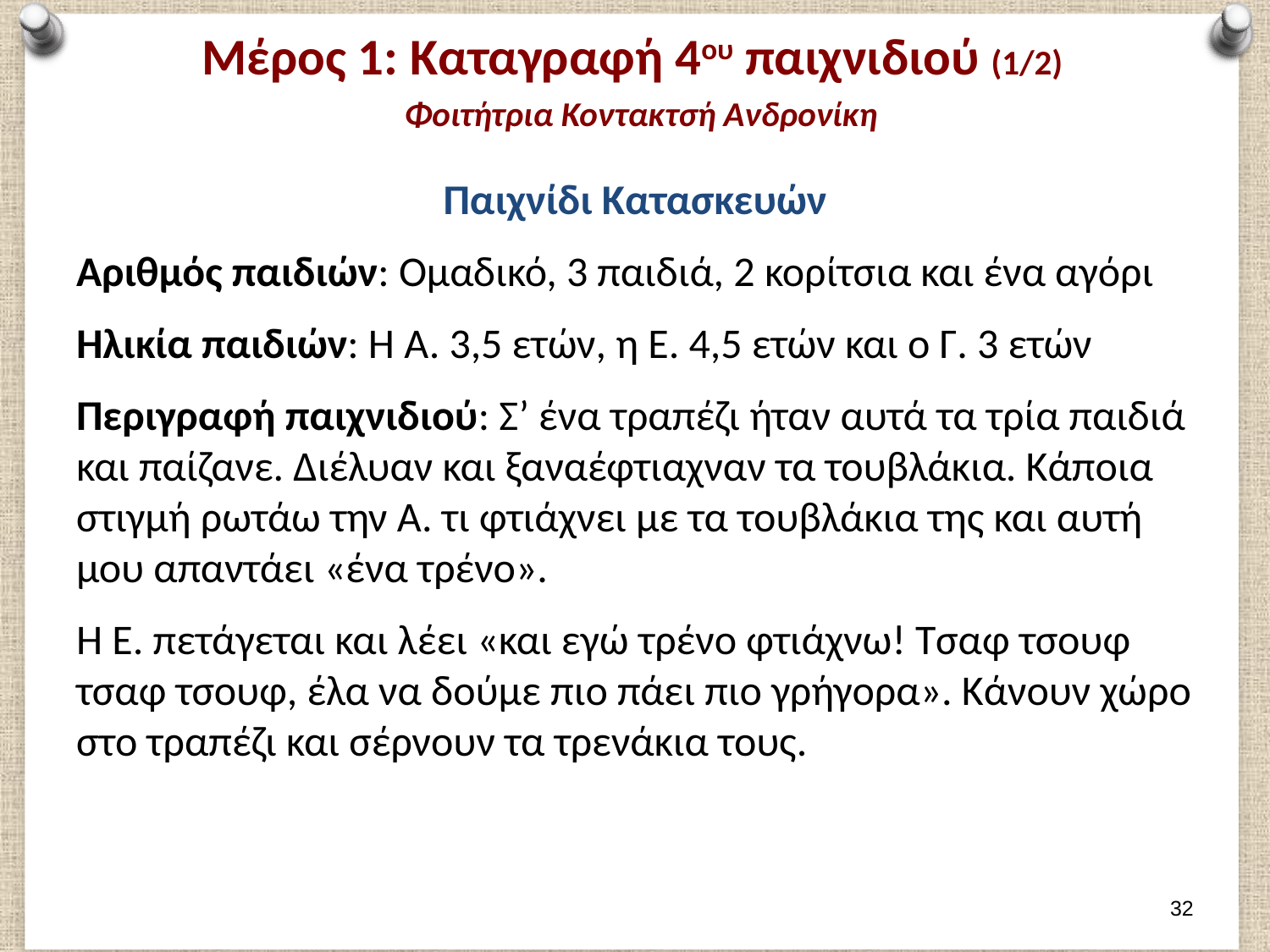

# Μέρος 1: Καταγραφή 4ου παιχνιδιού (1/2) Φοιτήτρια Κοντακτσή Ανδρονίκη
Παιχνίδι Κατασκευών
Αριθμός παιδιών: Ομαδικό, 3 παιδιά, 2 κορίτσια και ένα αγόρι
Ηλικία παιδιών: Η Α. 3,5 ετών, η Ε. 4,5 ετών και ο Γ. 3 ετών
Περιγραφή παιχνιδιού: Σ’ ένα τραπέζι ήταν αυτά τα τρία παιδιά και παίζανε. Διέλυαν και ξαναέφτιαχναν τα τουβλάκια. Κάποια στιγμή ρωτάω την Α. τι φτιάχνει με τα τουβλάκια της και αυτή μου απαντάει «ένα τρένο».
Η Ε. πετάγεται και λέει «και εγώ τρένο φτιάχνω! Τσαφ τσουφ τσαφ τσουφ, έλα να δούμε πιο πάει πιο γρήγορα». Κάνουν χώρο στο τραπέζι και σέρνουν τα τρενάκια τους.
32